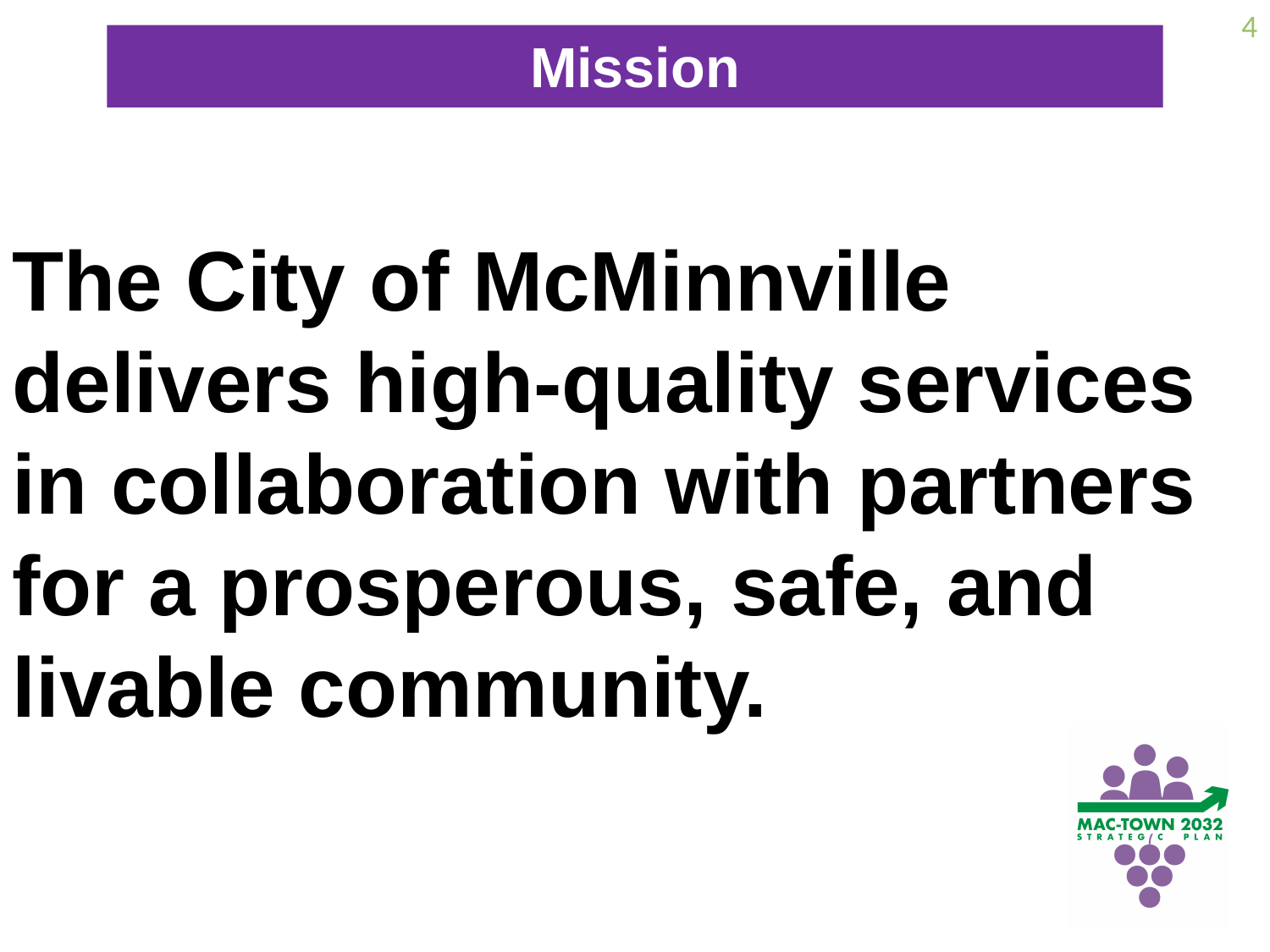

4
Mission
The City of McMinnville delivers high-quality services in collaboration with partners for a prosperous, safe, and livable community.